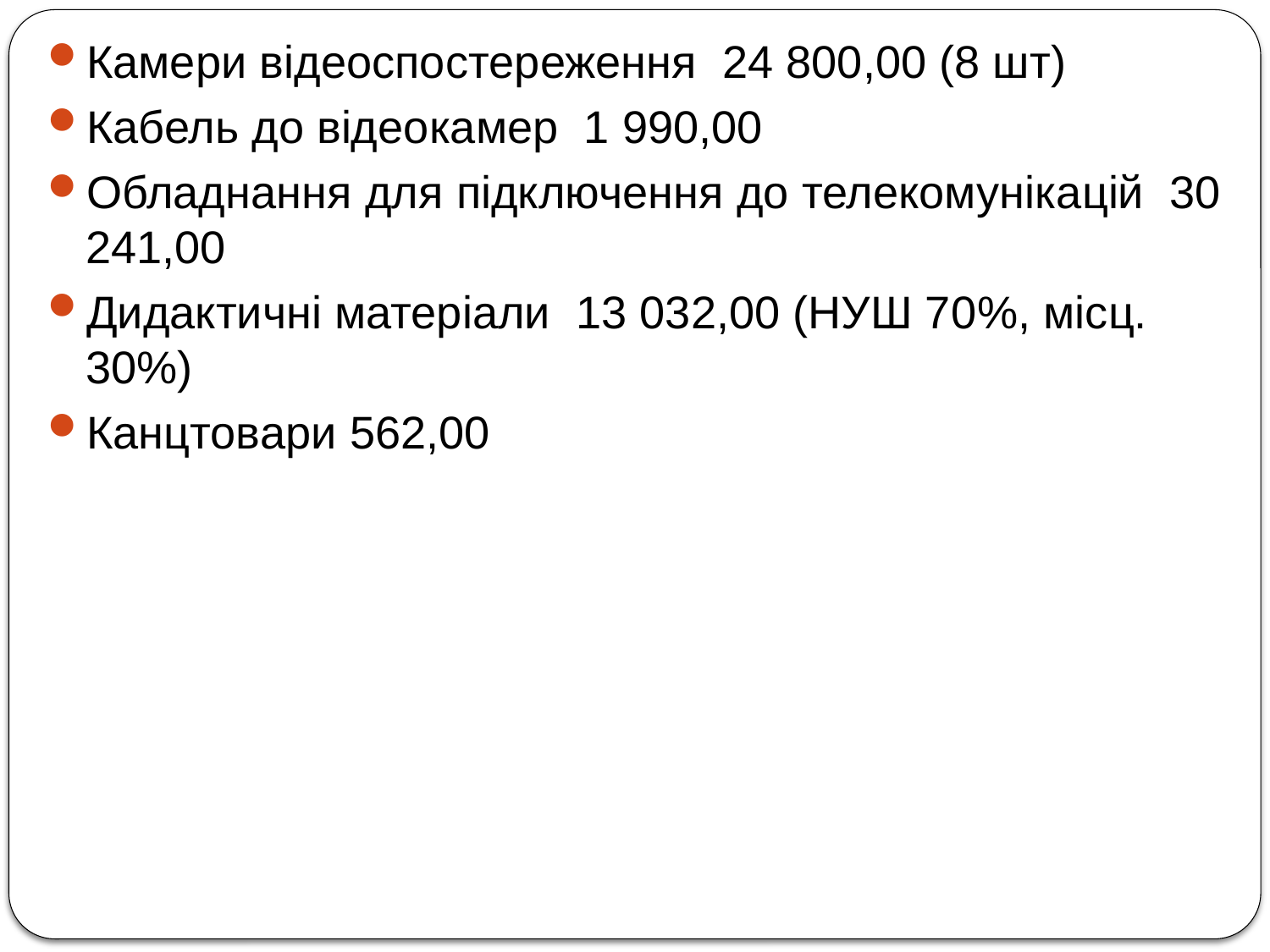

Камери відеоспостереження  24 800,00 (8 шт)
Кабель до відеокамер  1 990,00
Обладнання для підключення до телекомунікацій  30 241,00
Дидактичні матеріали  13 032,00 (НУШ 70%, місц. 30%)
Канцтовари 562,00